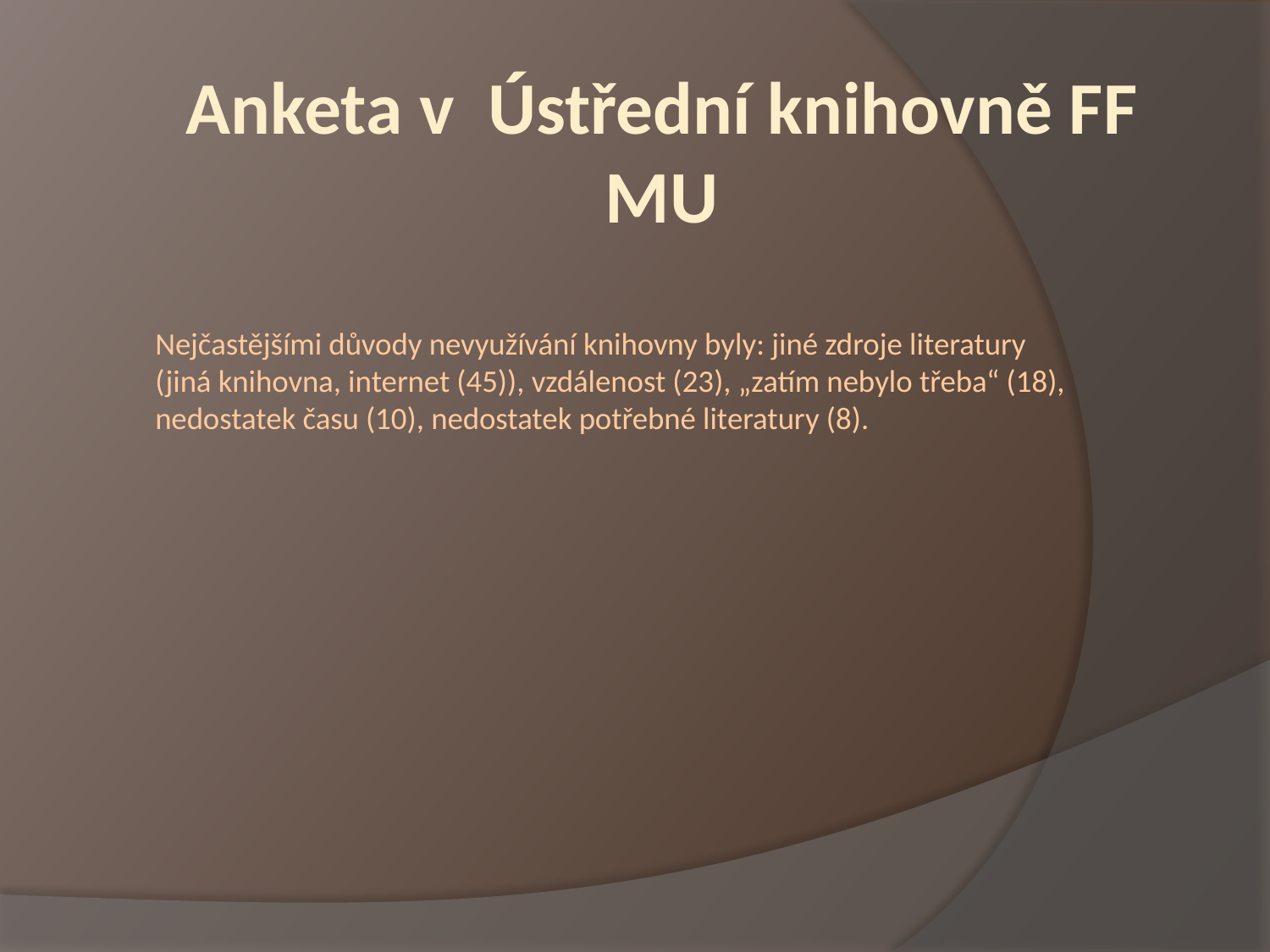

Anketa v  Ústřední knihovně FF MU
# Nejčastějšími důvody nevyužívání knihovny byly: jiné zdroje literatury (jiná knihovna, internet (45)), vzdálenost (23), „zatím nebylo třeba“ (18), nedostatek času (10), nedostatek potřebné literatury (8).